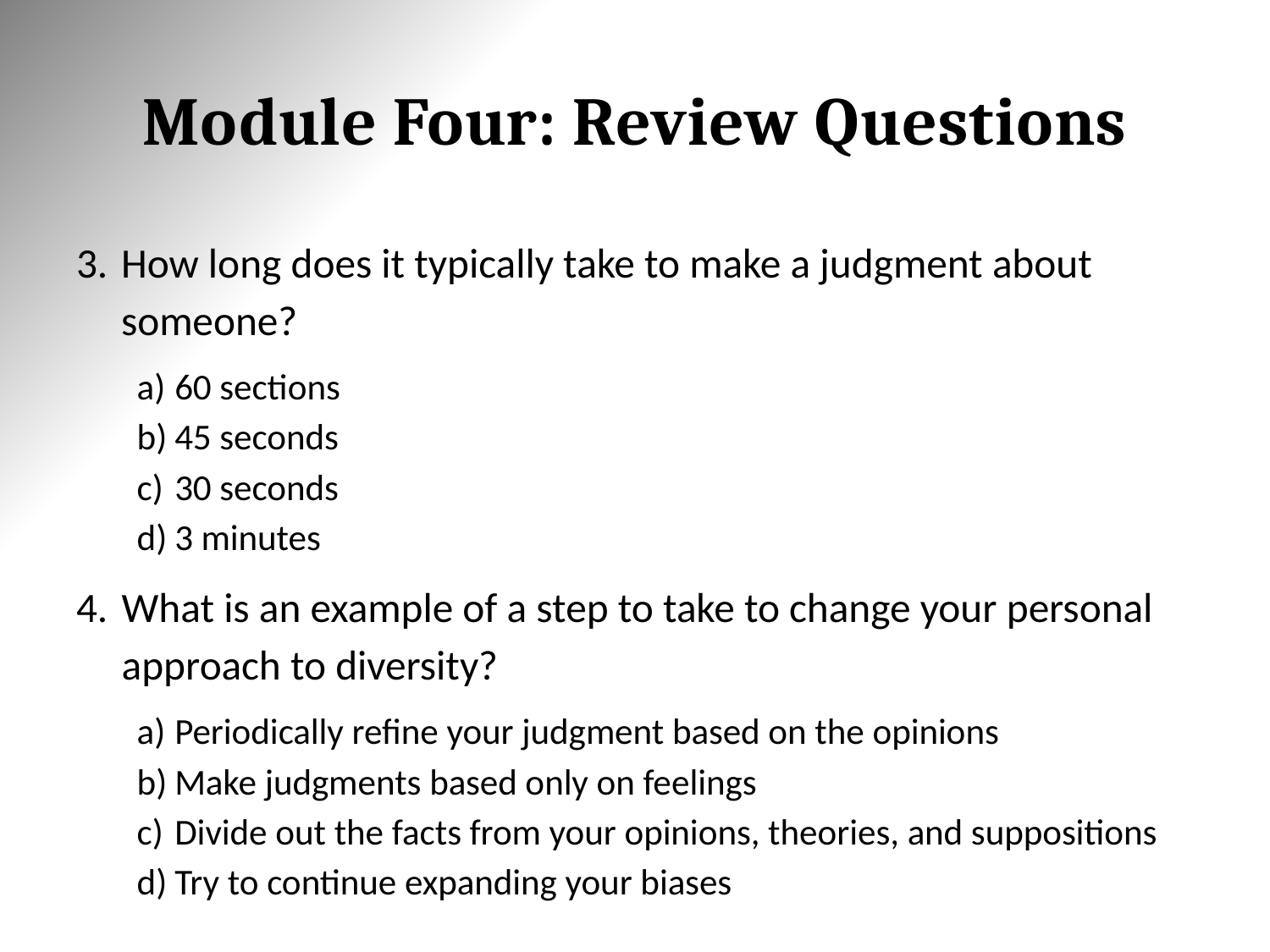

# Module Four: Review Questions
How long does it typically take to make a judgment about someone?
60 sections
45 seconds
30 seconds
3 minutes
What is an example of a step to take to change your personal approach to diversity?
Periodically refine your judgment based on the opinions
Make judgments based only on feelings
Divide out the facts from your opinions, theories, and suppositions
Try to continue expanding your biases